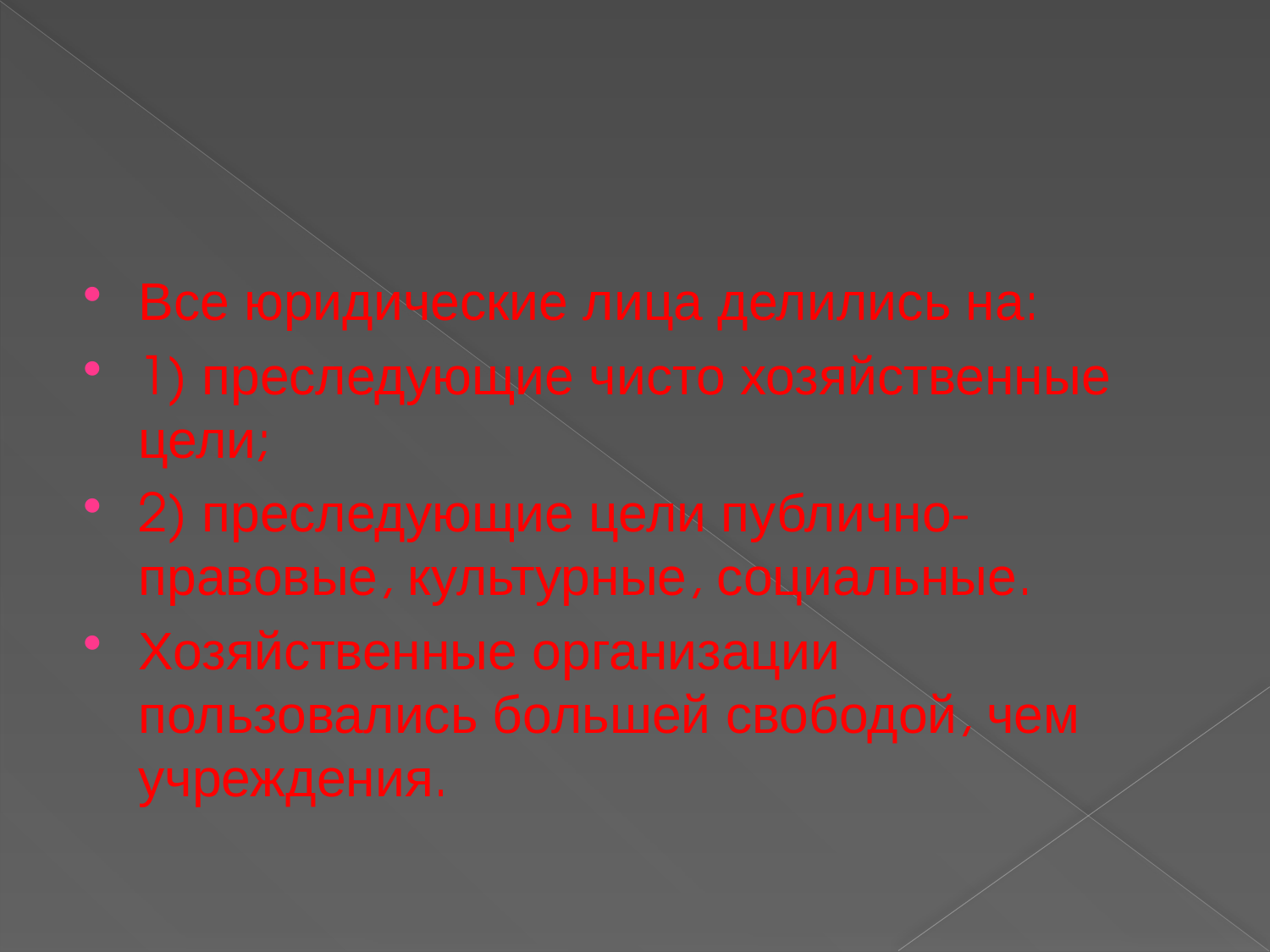

#
Все юридические лица делились на:
1) преследующие чисто хозяйственные цели;
2) преследующие цели публично-правовые, культурные, социальные.
Хозяйственные организации пользовались большей свободой, чем учреждения.